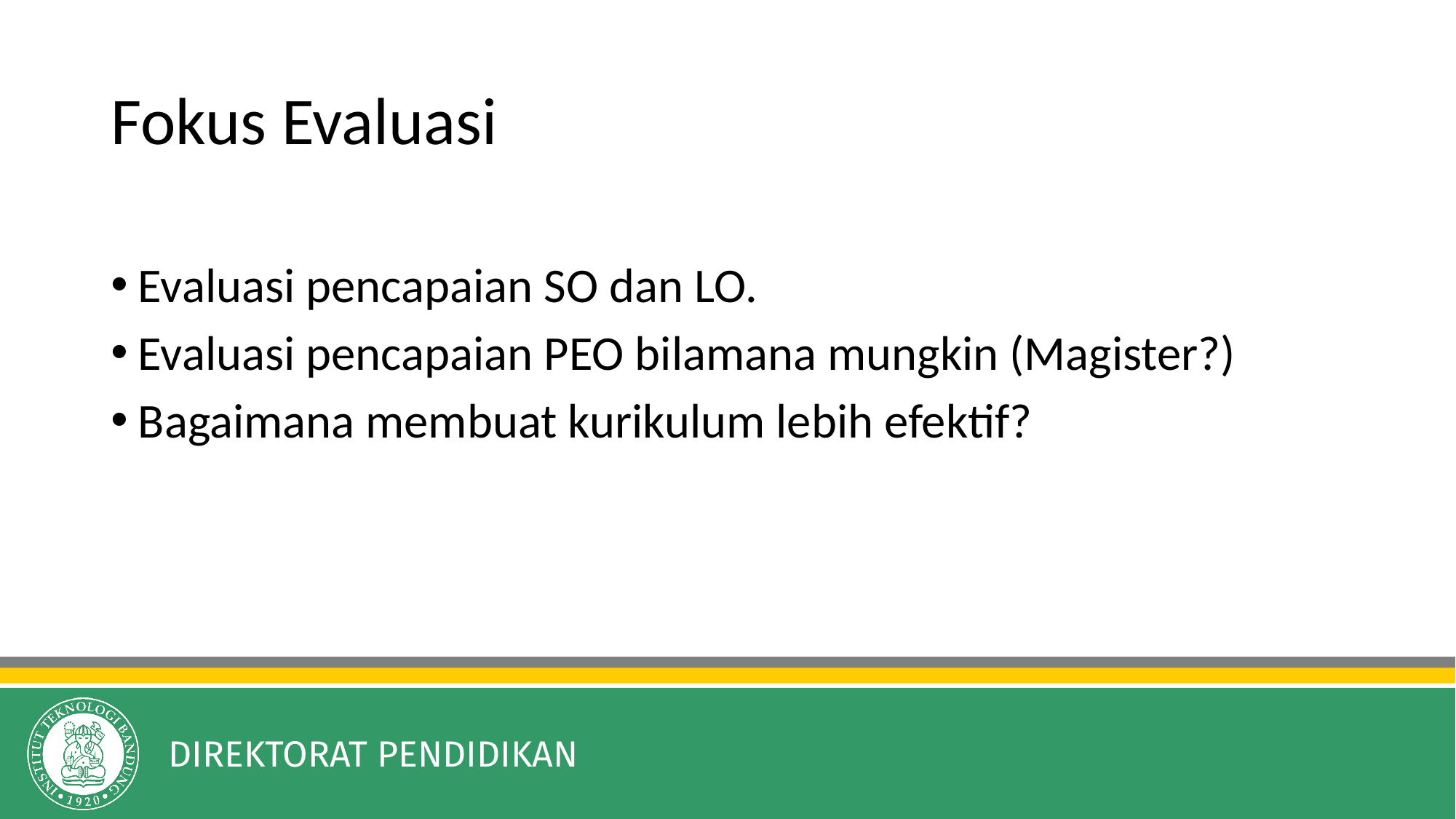

# Fokus Evaluasi
Evaluasi pencapaian SO dan LO.
Evaluasi pencapaian PEO bilamana mungkin (Magister?)
Bagaimana membuat kurikulum lebih efektif?